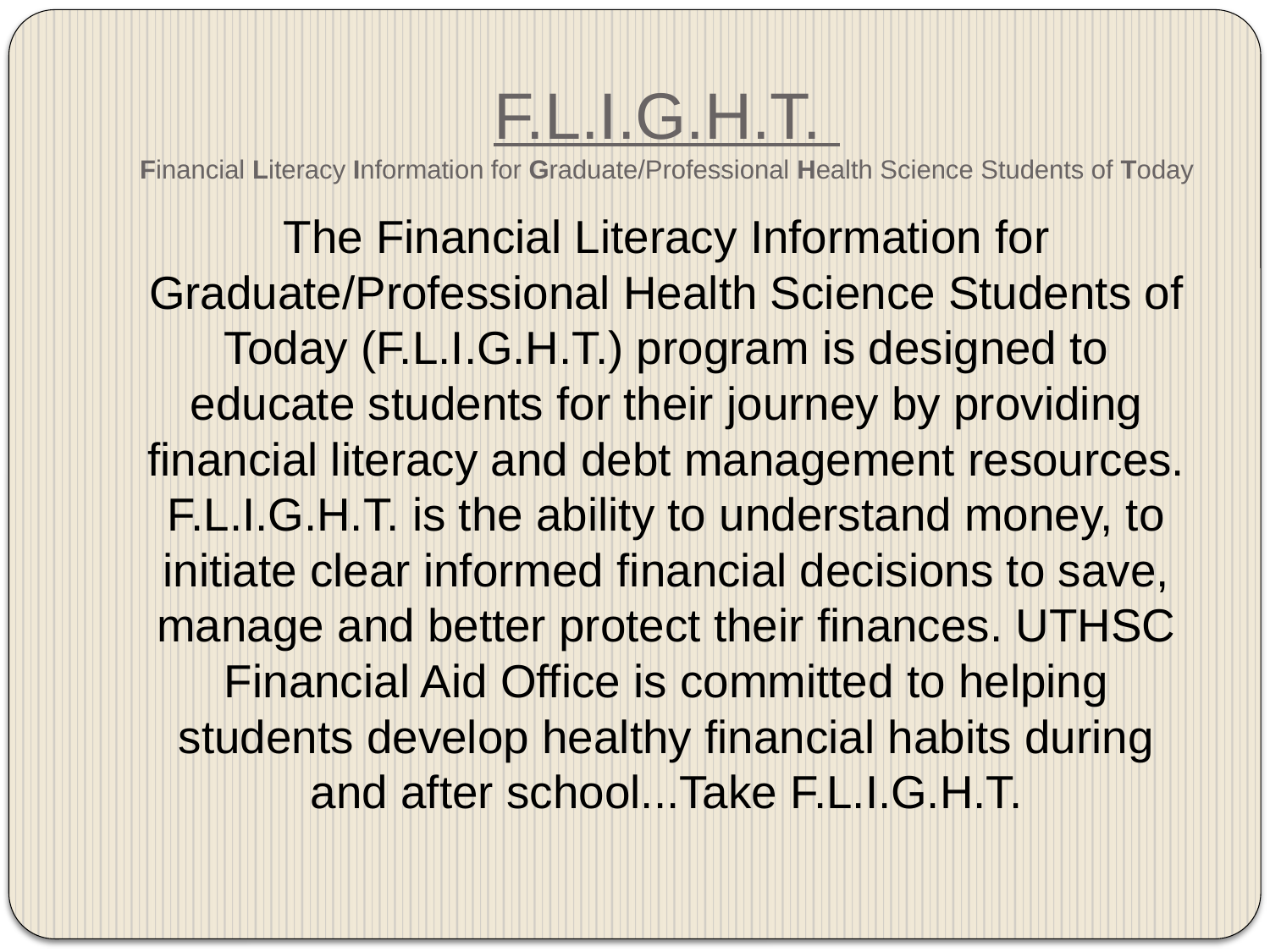

# F.L.I.G.H.T. Financial Literacy Information for Graduate/Professional Health Science Students of Today
The Financial Literacy Information for Graduate/Professional Health Science Students of Today (F.L.I.G.H.T.) program is designed to educate students for their journey by providing financial literacy and debt management resources. F.L.I.G.H.T. is the ability to understand money, to initiate clear informed financial decisions to save, manage and better protect their finances. UTHSC Financial Aid Office is committed to helping students develop healthy financial habits during and after school...Take F.L.I.G.H.T.